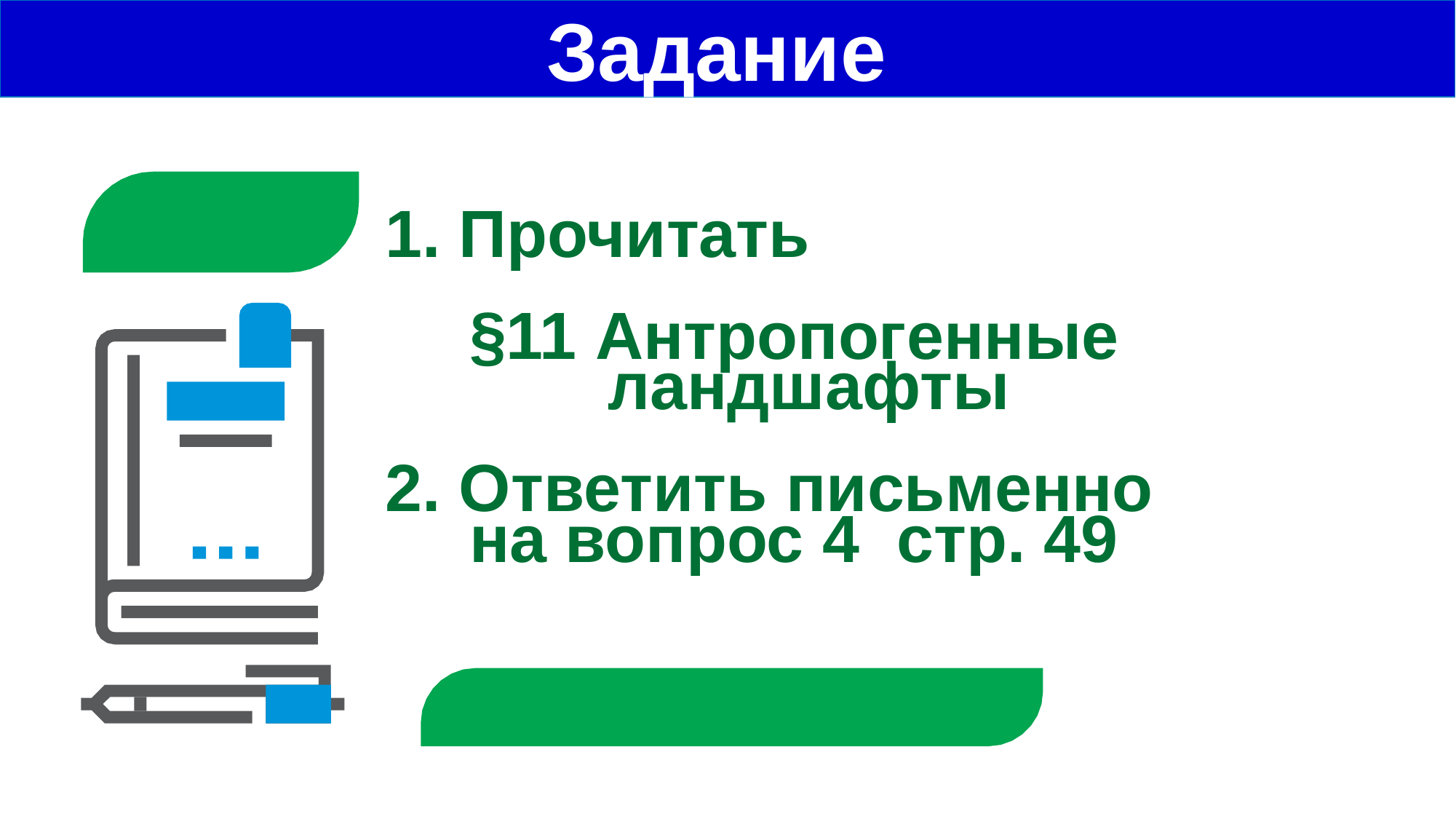

Задание

1. Прочитать

§11 Антропогенные
            ландшафты

2. Ответить письменно
на вопрос 4  стр. 49